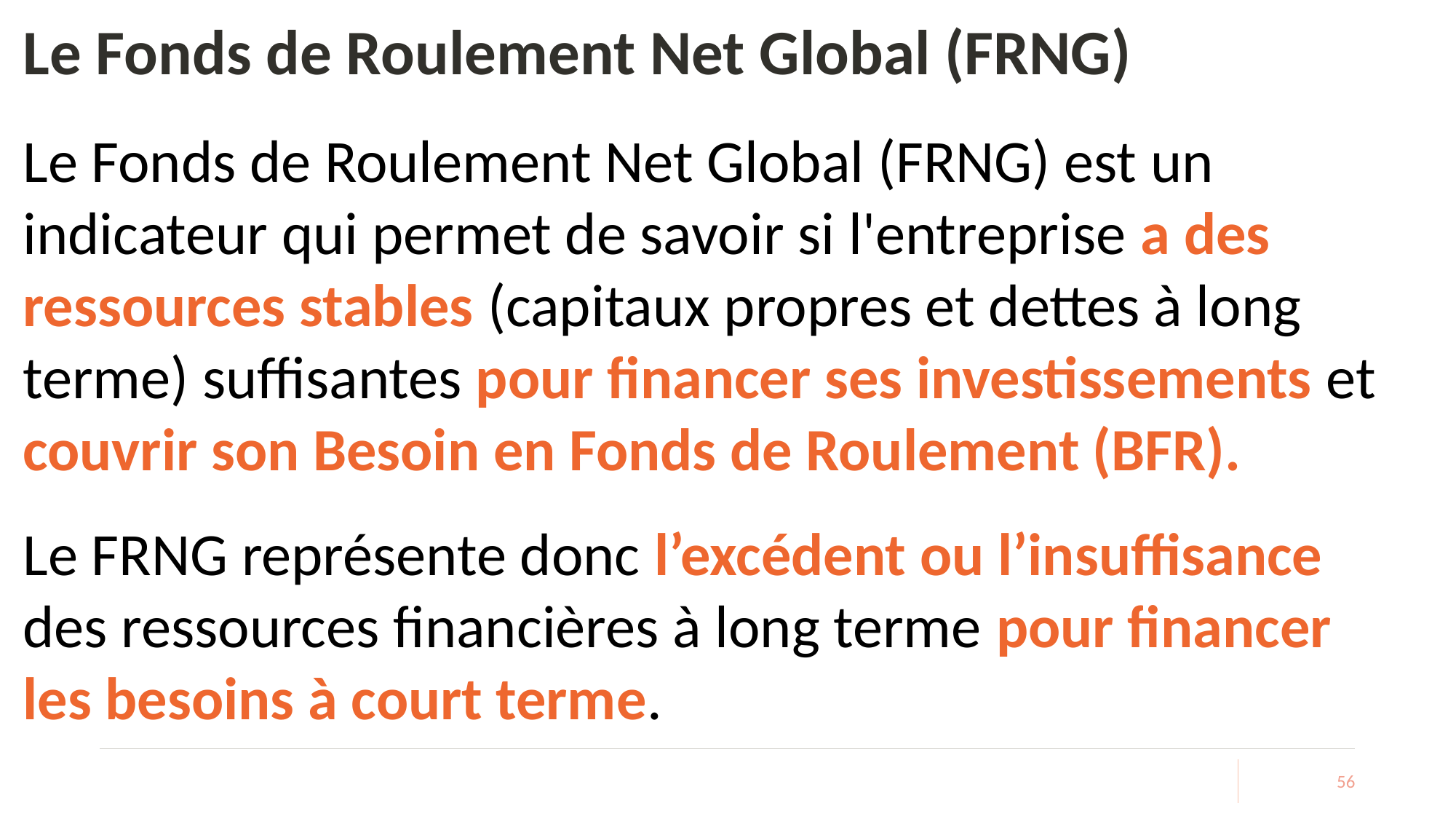

# Le Fonds de Roulement Net Global (FRNG)
Le Fonds de Roulement Net Global (FRNG) est un indicateur qui permet de savoir si l'entreprise a des ressources stables (capitaux propres et dettes à long terme) suffisantes pour financer ses investissements et couvrir son Besoin en Fonds de Roulement (BFR).
Le FRNG représente donc l’excédent ou l’insuffisance des ressources financières à long terme pour financer les besoins à court terme.
56